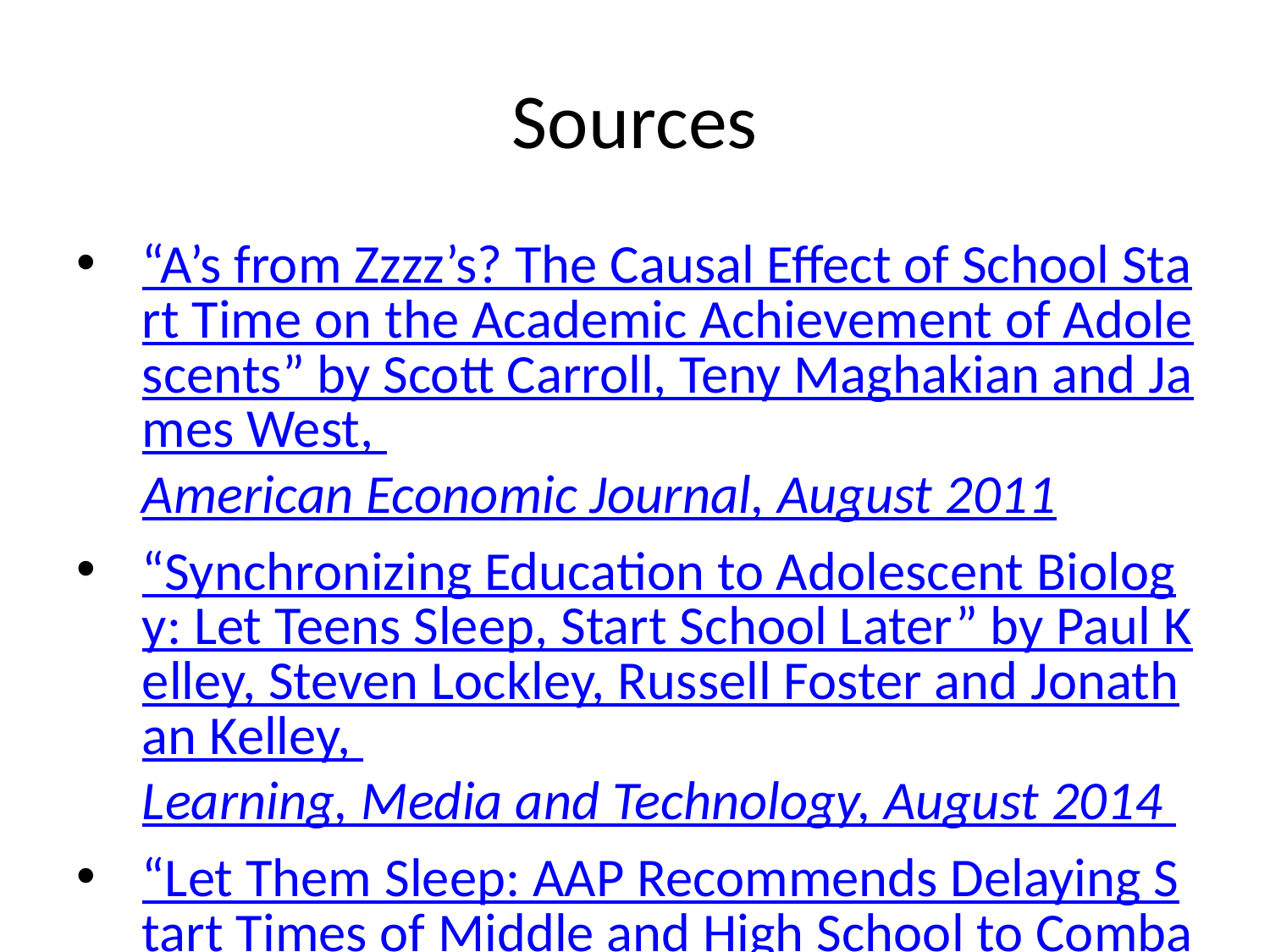

# Sources
“A’s from Zzzz’s? The Causal Effect of School Start Time on the Academic Achievement of Adolescents” by Scott Carroll, Teny Maghakian and James West, American Economic Journal, August 2011
“Synchronizing Education to Adolescent Biology: Let Teens Sleep, Start School Later” by Paul Kelley, Steven Lockley, Russell Foster and Jonathan Kelley, Learning, Media and Technology, August 2014
“Let Them Sleep: AAP Recommends Delaying Start Times of Middle and High School to Combat Teen Sleep Deprivation”, American Academy of Pediatrics, August 2014
Wahlstrom, K., Dretzke, B., Gordon, M., Peterson, K., Edwards, K., & Gdula, J. (2014). Examining the Impact of Later School Start Times on the Health and Academic Performance of High School Students: A Multi-Site Study. Center for Applied Research and Educational Improvement. St Paul, MN: University of Minnesota